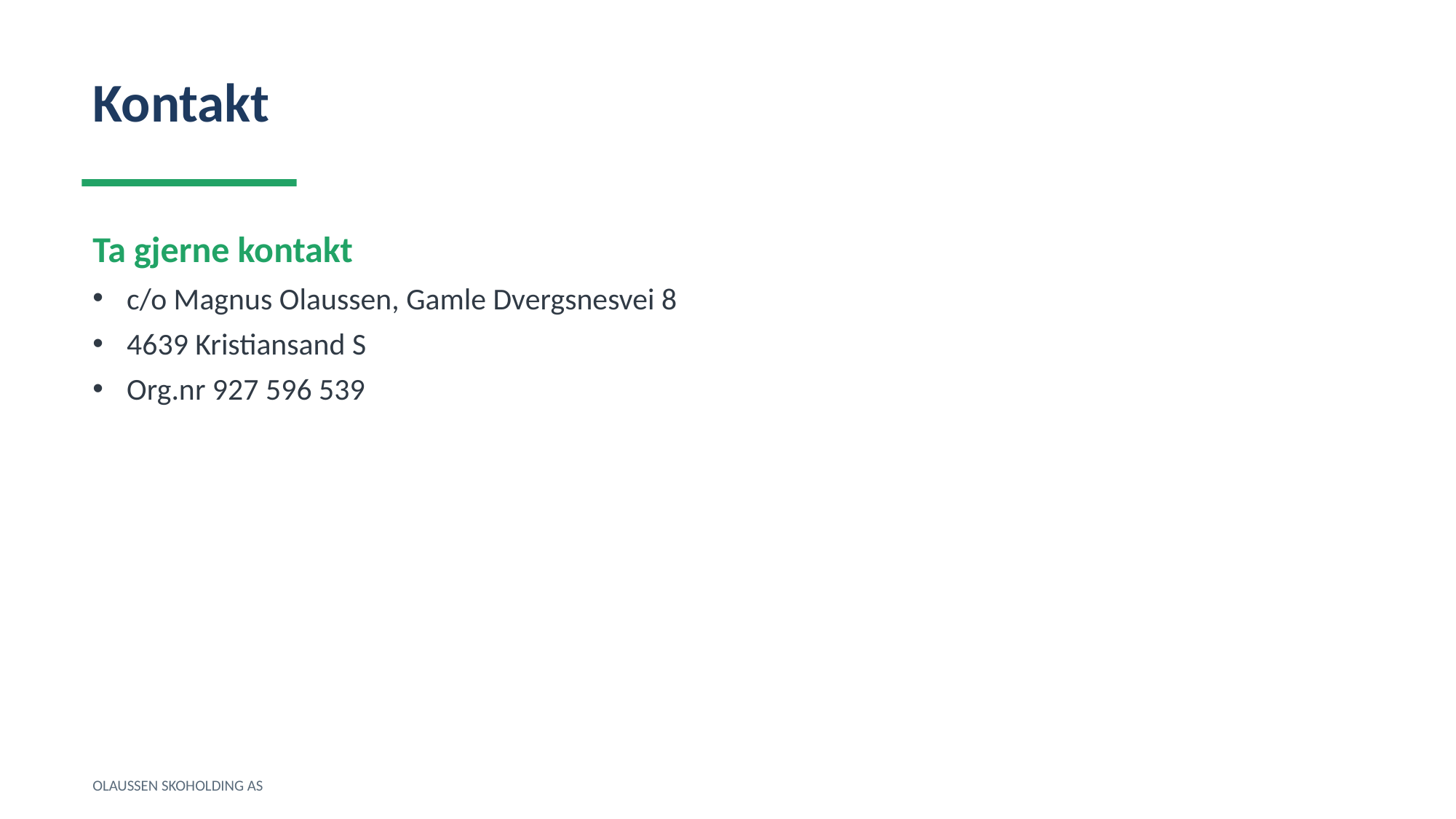

Kontakt

Ta gjerne kontakt
c/o Magnus Olaussen, Gamle Dvergsnesvei 8
4639 Kristiansand S
Org.nr 927 596 539
OLAUSSEN SKOHOLDING AS